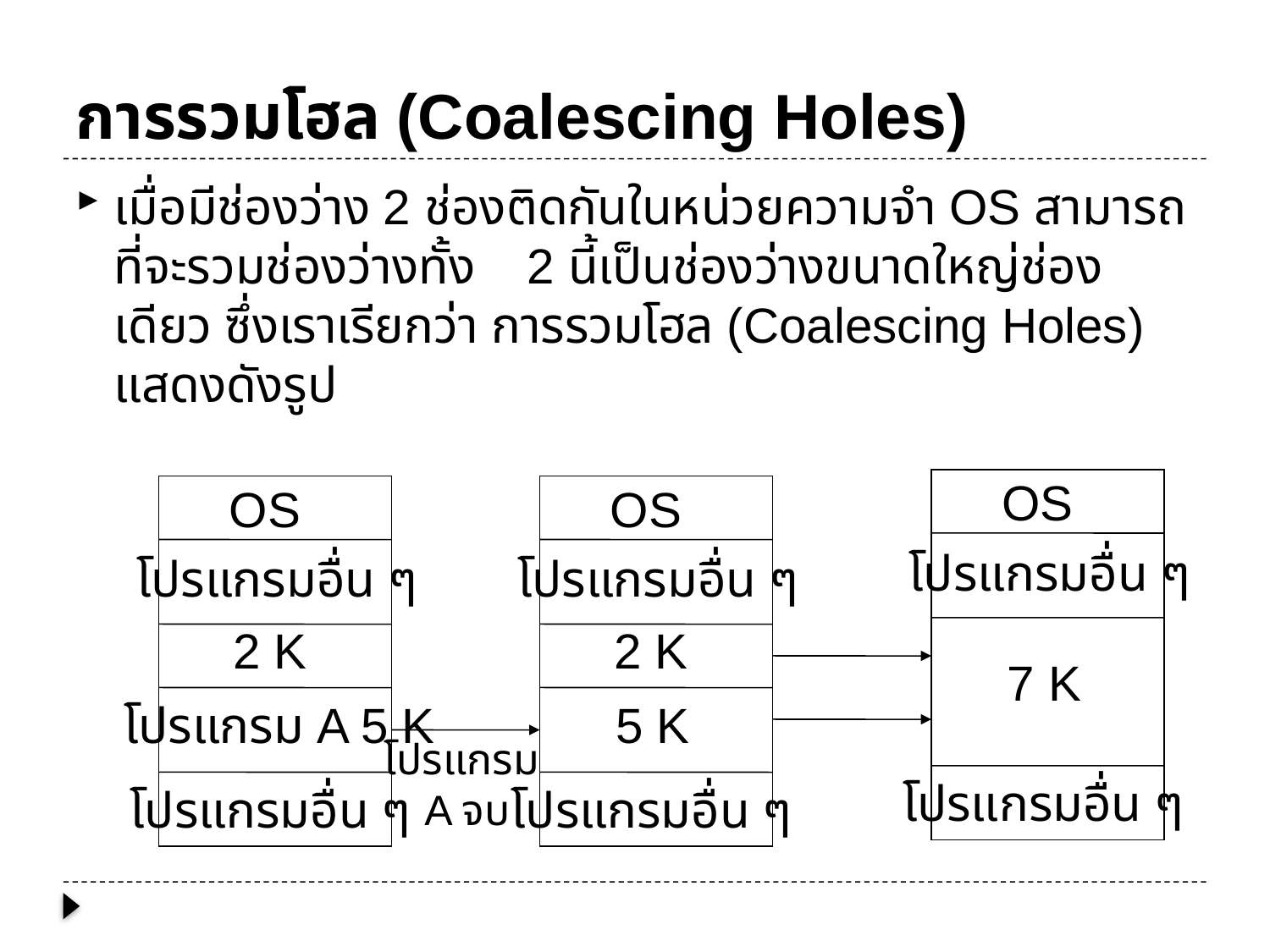

# การรวมโฮล (Coalescing Holes)
เมื่อมีช่องว่าง 2 ช่องติดกันในหน่วยความจำ OS สามารถที่จะรวมช่องว่างทั้ง    2 นี้เป็นช่องว่างขนาดใหญ่ช่องเดียว ซึ่งเราเรียกว่า การรวมโฮล (Coalescing Holes) แสดงดังรูป

OS

โปรแกรมอื่น ๆ

7 K

โปรแกรมอื่น ๆ
OS

โปรแกรมอื่น ๆ
2 K

โปรแกรม A 5 K

โปรแกรมอื่น ๆ
OS

โปรแกรมอื่น ๆ
2 K

5 K

โปรแกรมอื่น ๆ

โปรแกรม
A จบ